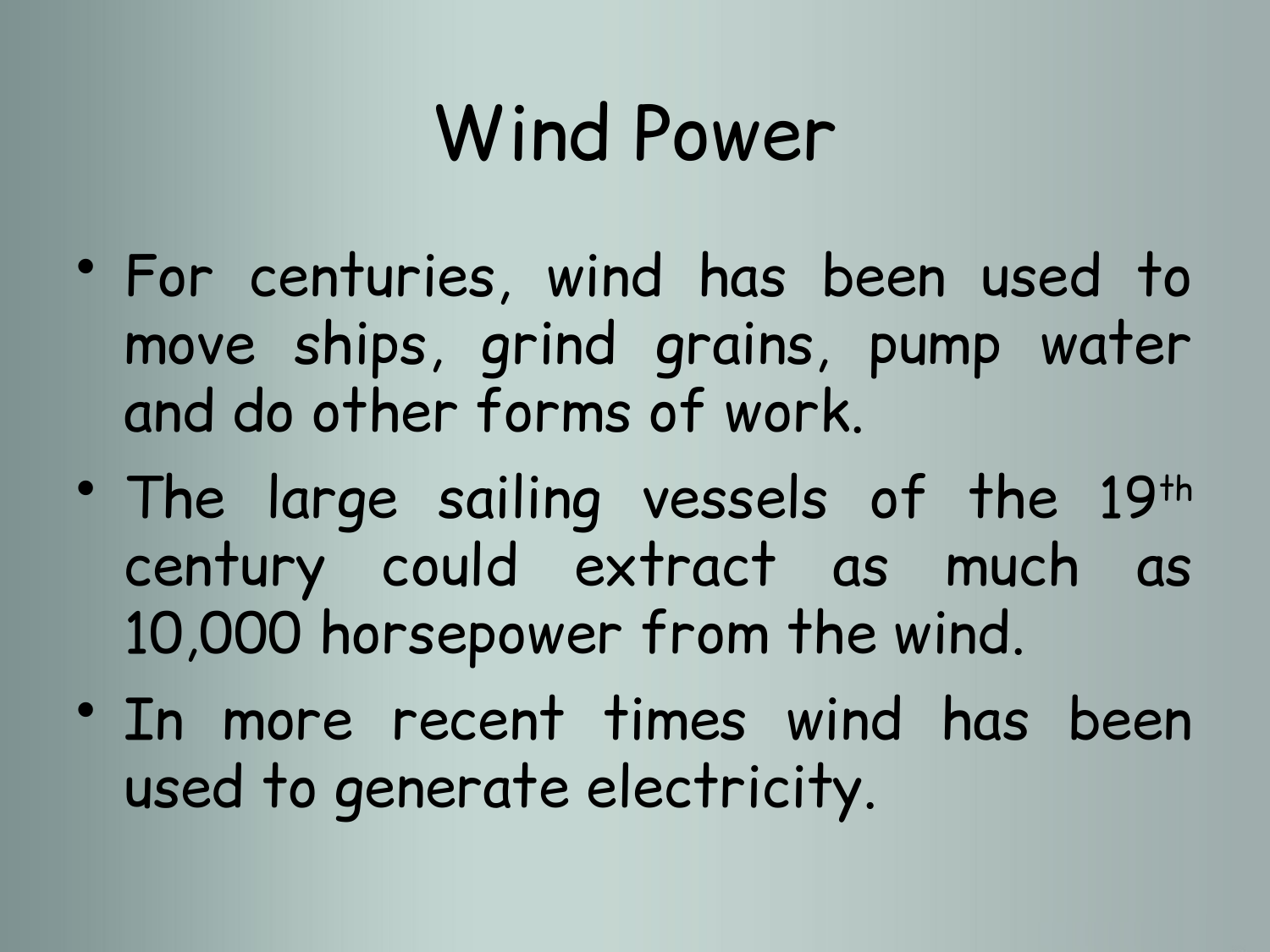

# Wind Power
For centuries, wind has been used to move ships, grind grains, pump water and do other forms of work.

The large sailing vessels of the 19th century could extract as much as 10,000 horsepower from the wind.

In more recent times wind has been used to generate electricity.